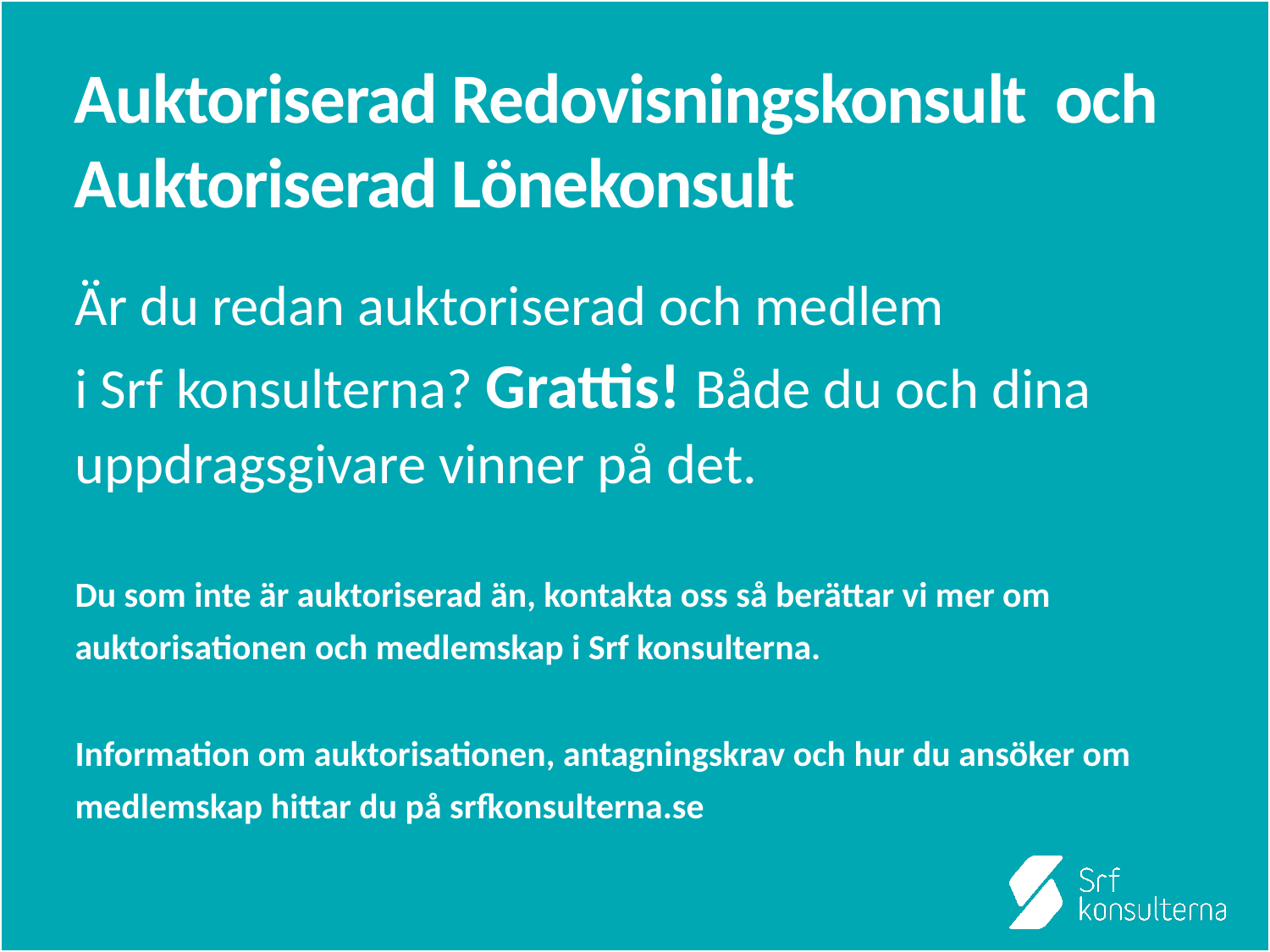

Auktoriserad Redovisningskonsult  och Auktoriserad Lönekonsult

Är du redan auktoriserad och medlem
i Srf konsulterna? Grattis! Både du och dina uppdragsgivare vinner på det.

Du som inte är auktoriserad än, kontakta oss så berättar vi mer om
auktorisationen och medlemskap i Srf konsulterna.

Information om auktorisationen, antagningskrav och hur du ansöker om
medlemskap hittar du på srfkonsulterna.se